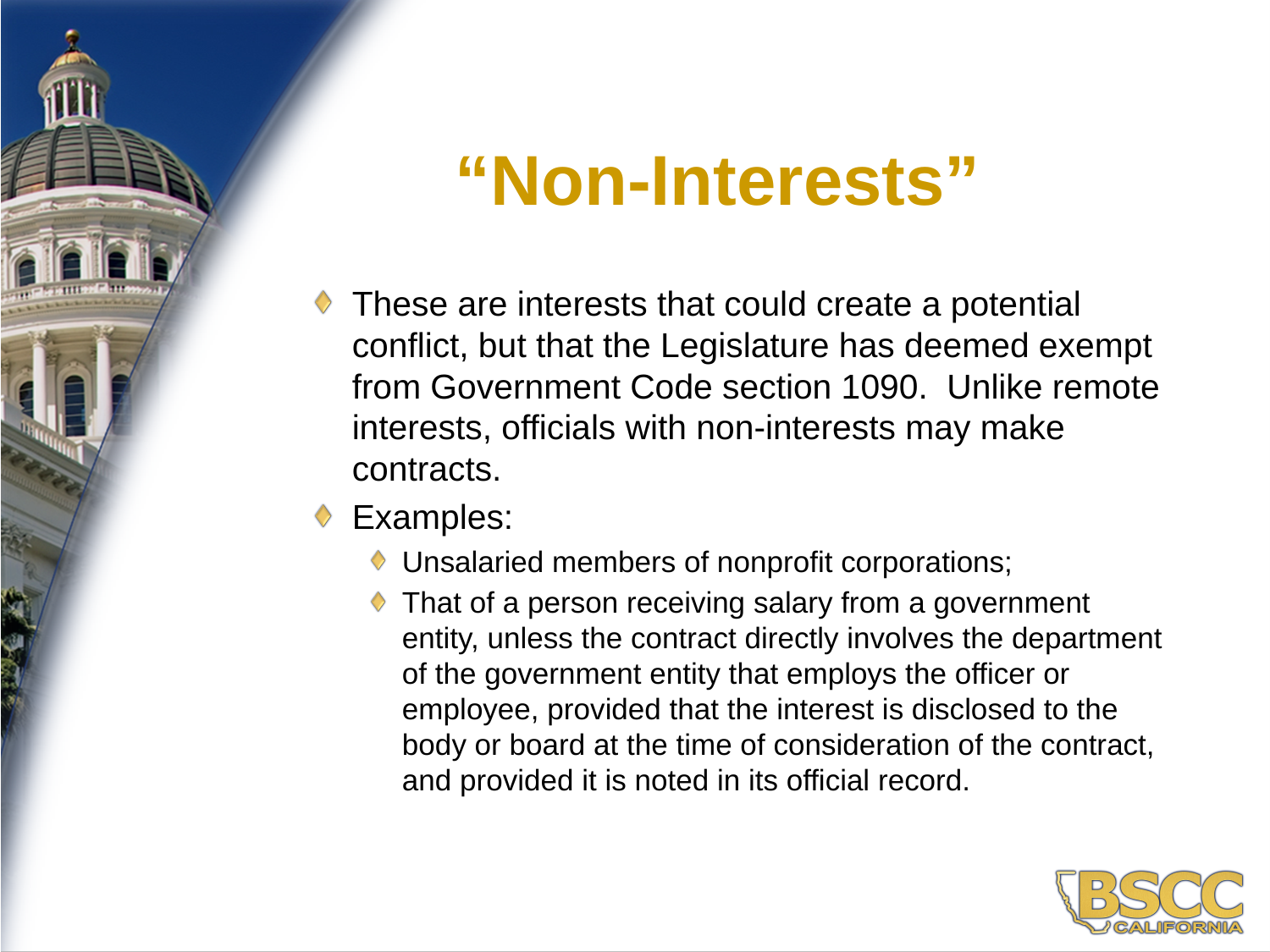

19
“Non-Interests”
These are interests that could create a potential conflict, but that the Legislature has deemed exempt from Government Code section 1090.  Unlike remote interests, officials with non-interests may make contracts.
Examples:
Unsalaried members of nonprofit corporations;
That of a person receiving salary from a government entity, unless the contract directly involves the department of the government entity that employs the officer or employee, provided that the interest is disclosed to the body or board at the time of consideration of the contract, and provided it is noted in its official record.